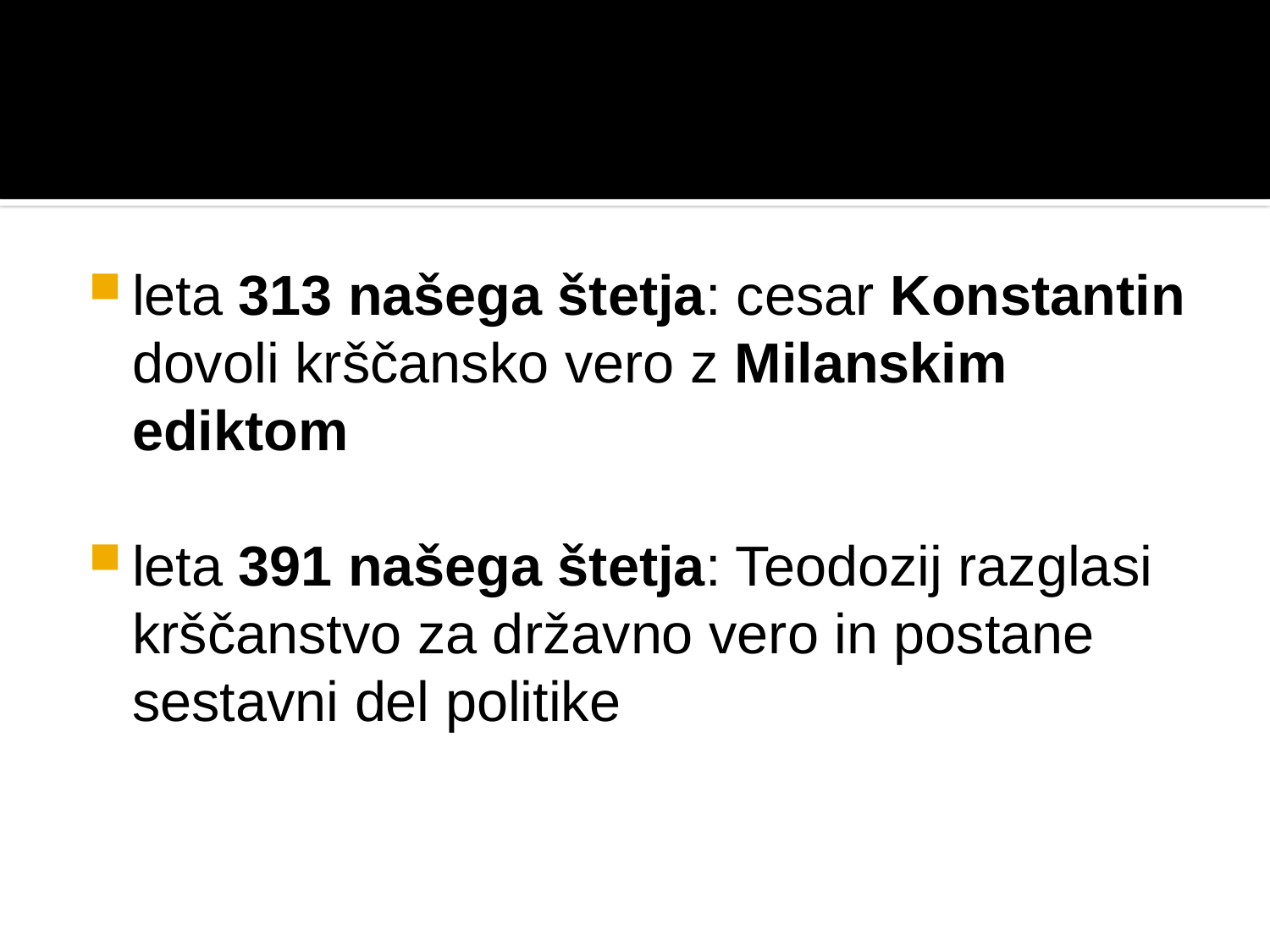

leta 313 našega štetja: cesar Konstantin dovoli krščansko vero z Milanskim ediktom

leta 391 našega štetja: Teodozij razglasi krščanstvo za državno vero in postane sestavni del politike